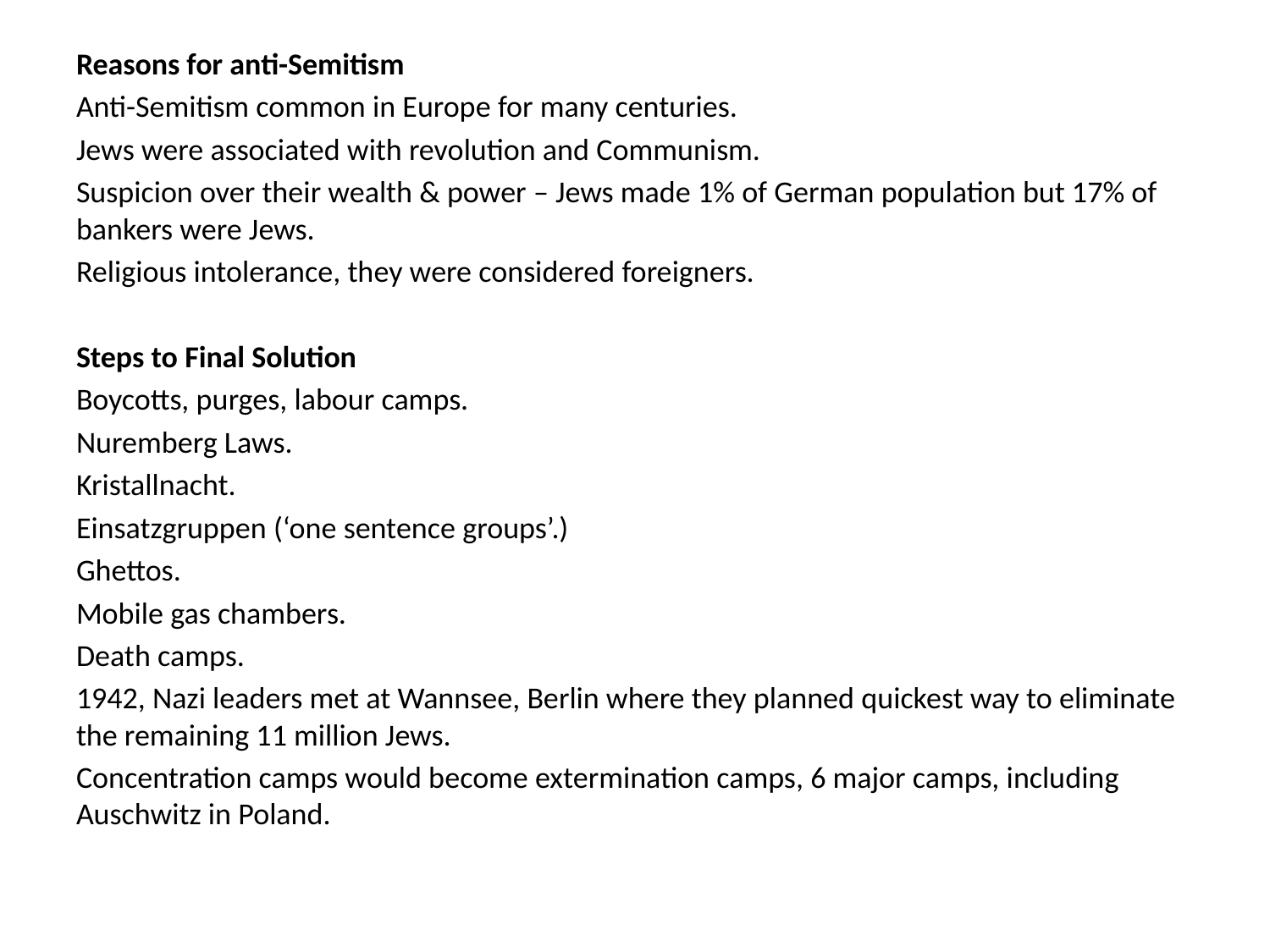

#
Reasons for anti-Semitism
Anti-Semitism common in Europe for many centuries.
Jews were associated with revolution and Communism.
Suspicion over their wealth & power – Jews made 1% of German population but 17% of bankers were Jews.
Religious intolerance, they were considered foreigners.

Steps to Final Solution
Boycotts, purges, labour camps.
Nuremberg Laws.
Kristallnacht.
Einsatzgruppen (‘one sentence groups’.)
Ghettos.
Mobile gas chambers.
Death camps.
1942, Nazi leaders met at Wannsee, Berlin where they planned quickest way to eliminate the remaining 11 million Jews.
Concentration camps would become extermination camps, 6 major camps, including Auschwitz in Poland.